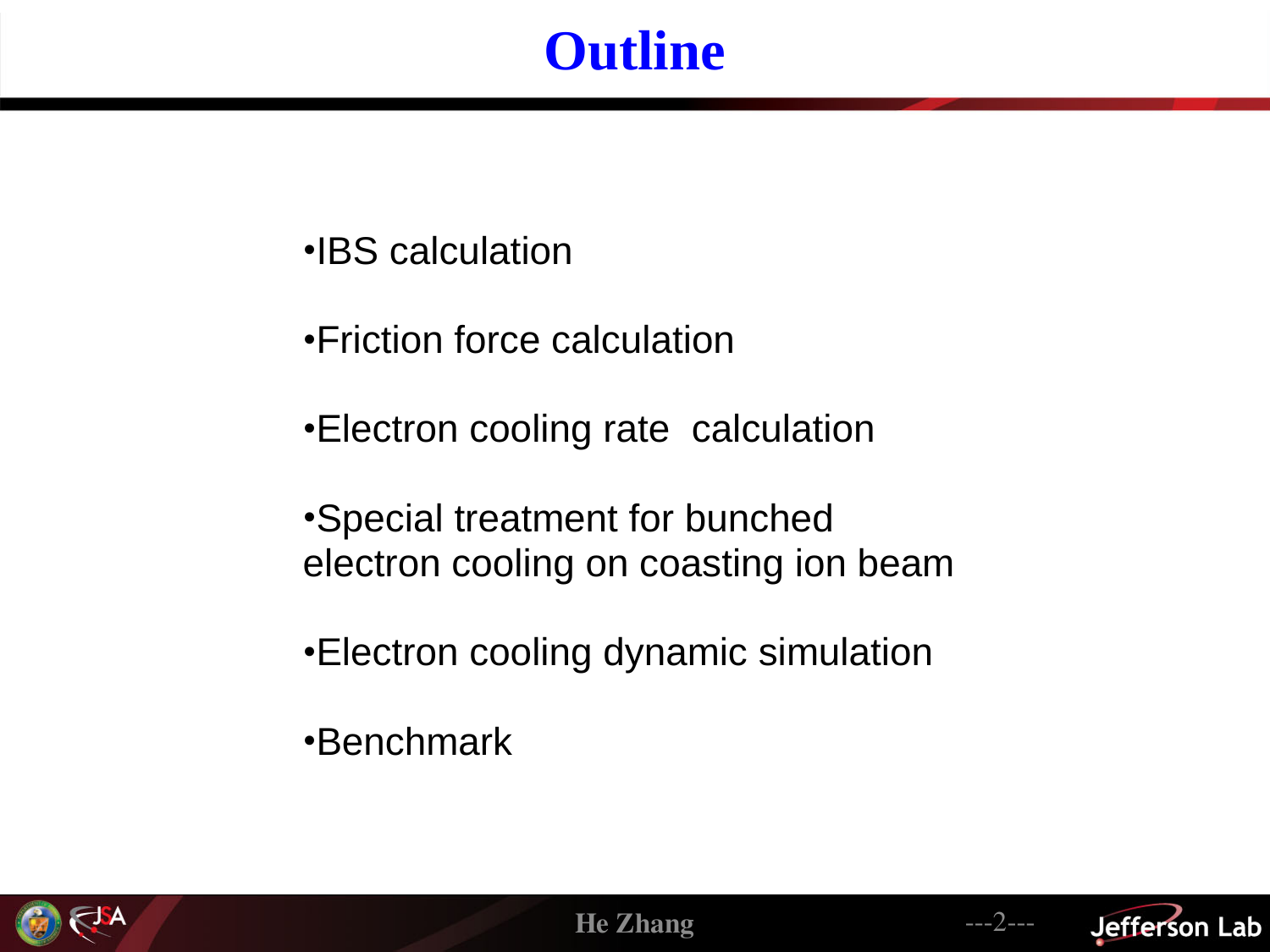

Outline
IBS calculation

Friction force calculation

Electron cooling rate  calculation

Special treatment for bunched electron cooling on coasting ion beam

Electron cooling dynamic simulation

Benchmark

He Zhang
---2---